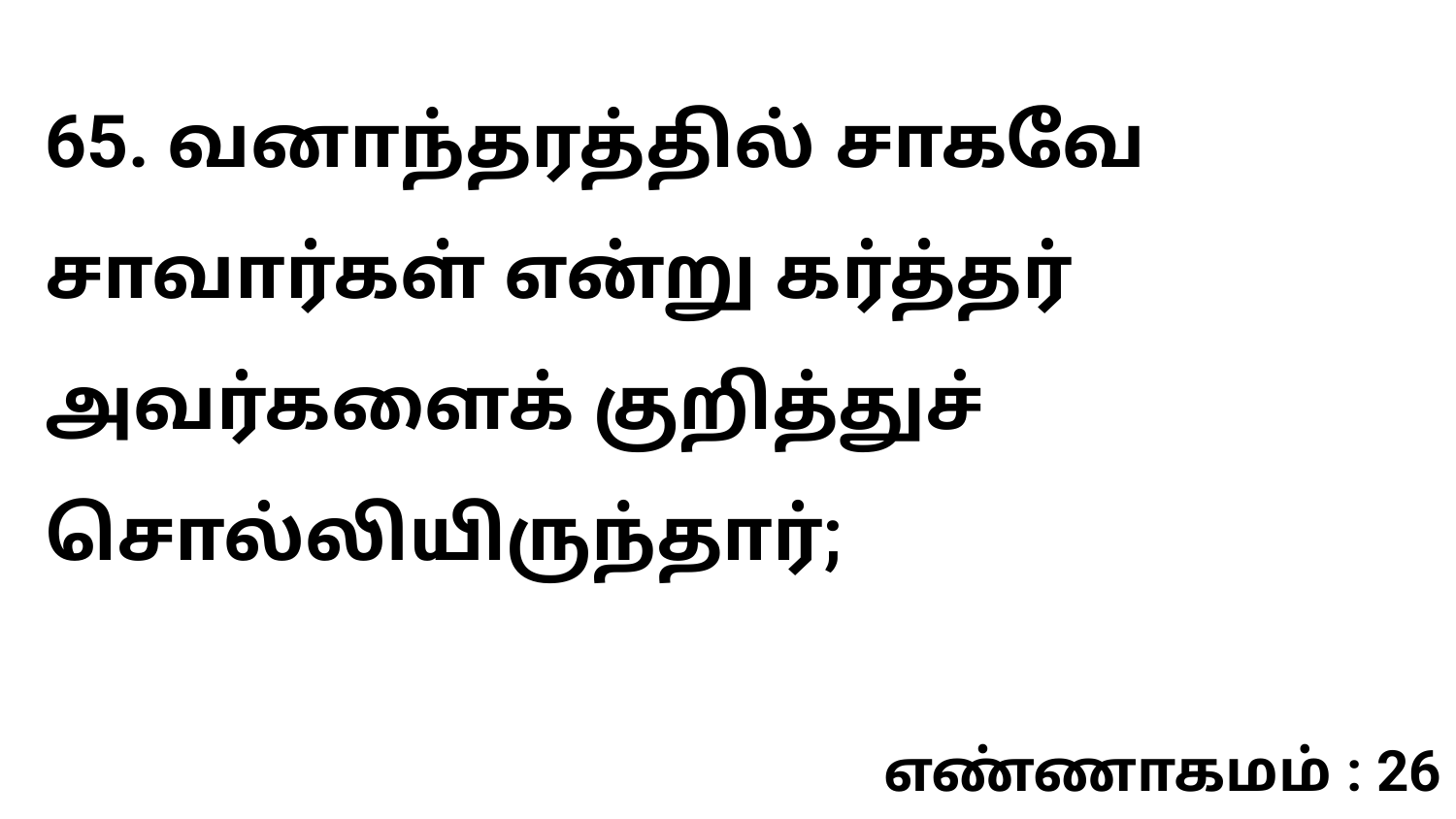

65. வனாந்தரத்தில் சாகவே சாவார்கள் என்று கர்த்தர் அவர்களைக் குறித்துச் சொல்லியிருந்தார்;
எண்ணாகமம் : 26